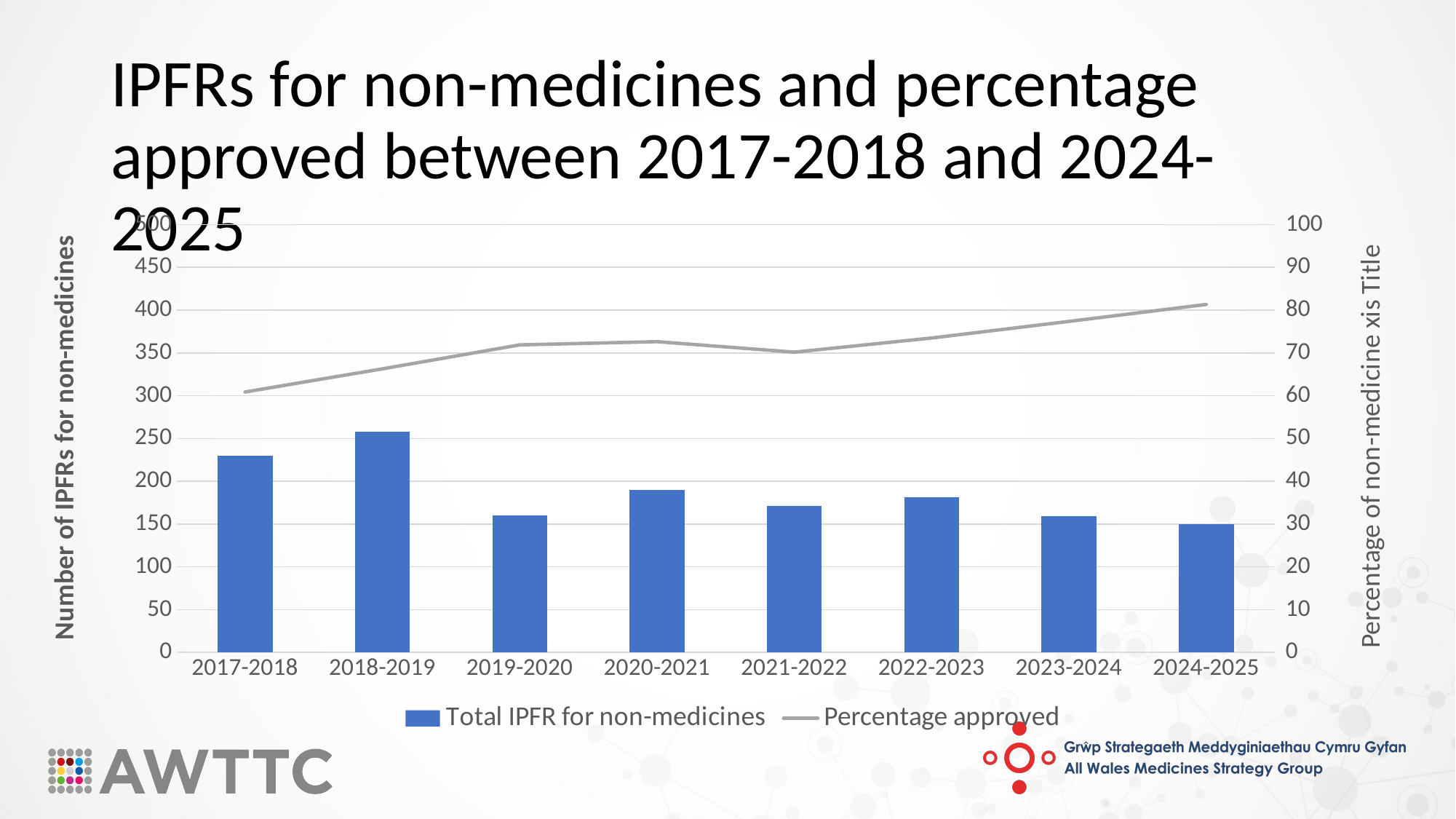

# IPFRs for non-medicines and percentage approved between 2017-2018 and 2024-2025

### Chart

| Category | Total IPFR for non-medicines | Percentage approved |
|---|---|---|
| 2017-2018 | 230.0 | 60.86956521739131 |
| 2018-2019 | 258.0 | 66.27906976744185 |
| 2019-2020 | 160.0 | 71.875 |
| 2020-2021 | 190.0 | 72.63157894736842 |
| 2021-2022 | 171.0 | 70.17543859649122 |
| 2022-2023 | 181.0 | 73.48066298342542 |
| 2023-2024 | 159.0 | 77.35849056603774 |
| 2024-2025 | 150.0 | 81.33333333333333 |